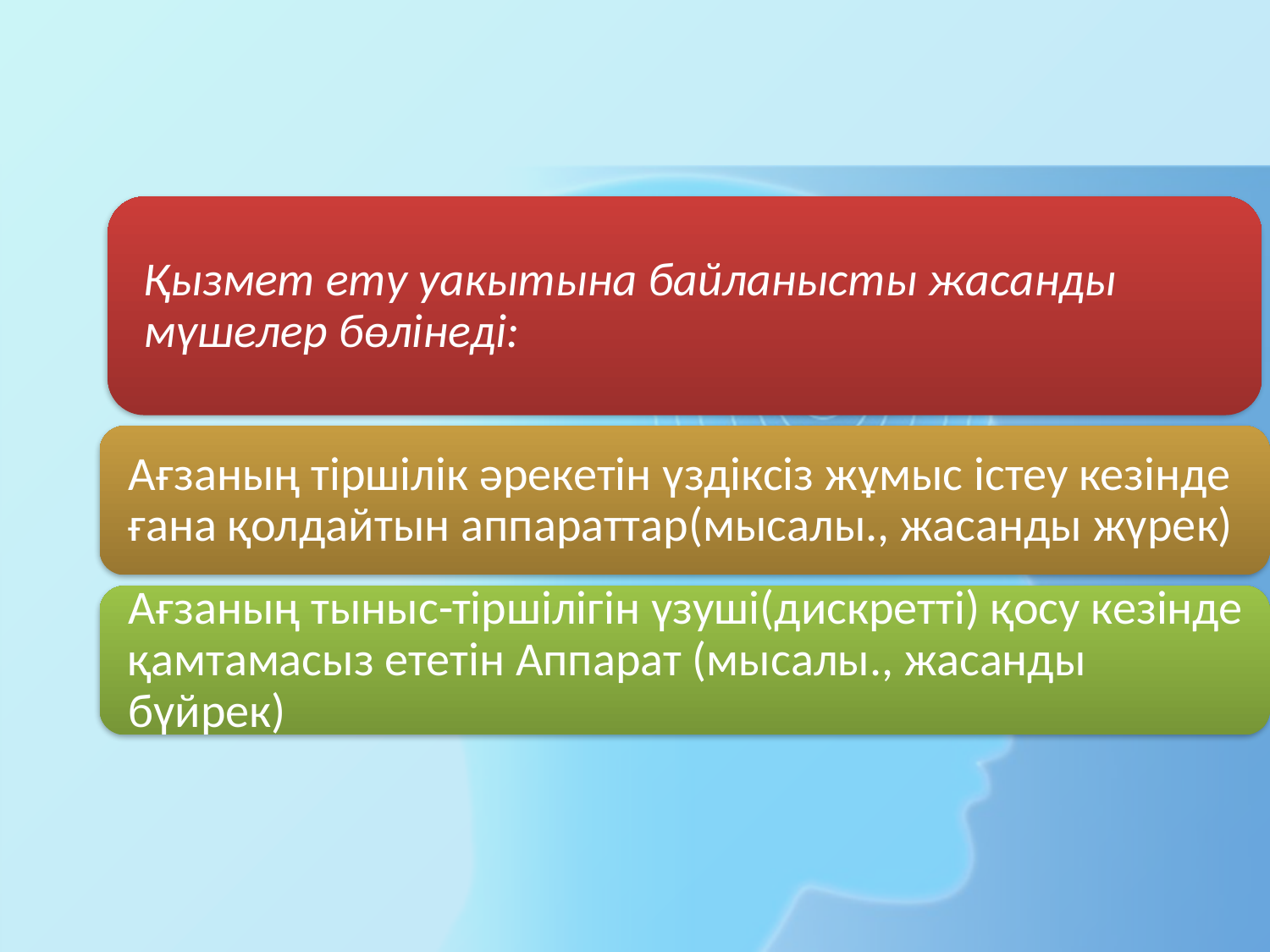

Қызмет ету уакытына байланысты жасанды мүшелер бөлінеді:
Ағзаның тіршілік әрекетін үздіксіз жұмыс істеу кезінде ғана қолдайтын аппараттар(мысалы., жасанды жүрек)
Ағзаның тыныс-тіршілігін үзуші(дискретті) қосу кезінде қамтамасыз ететін Аппарат (мысалы., жасанды бүйрек)